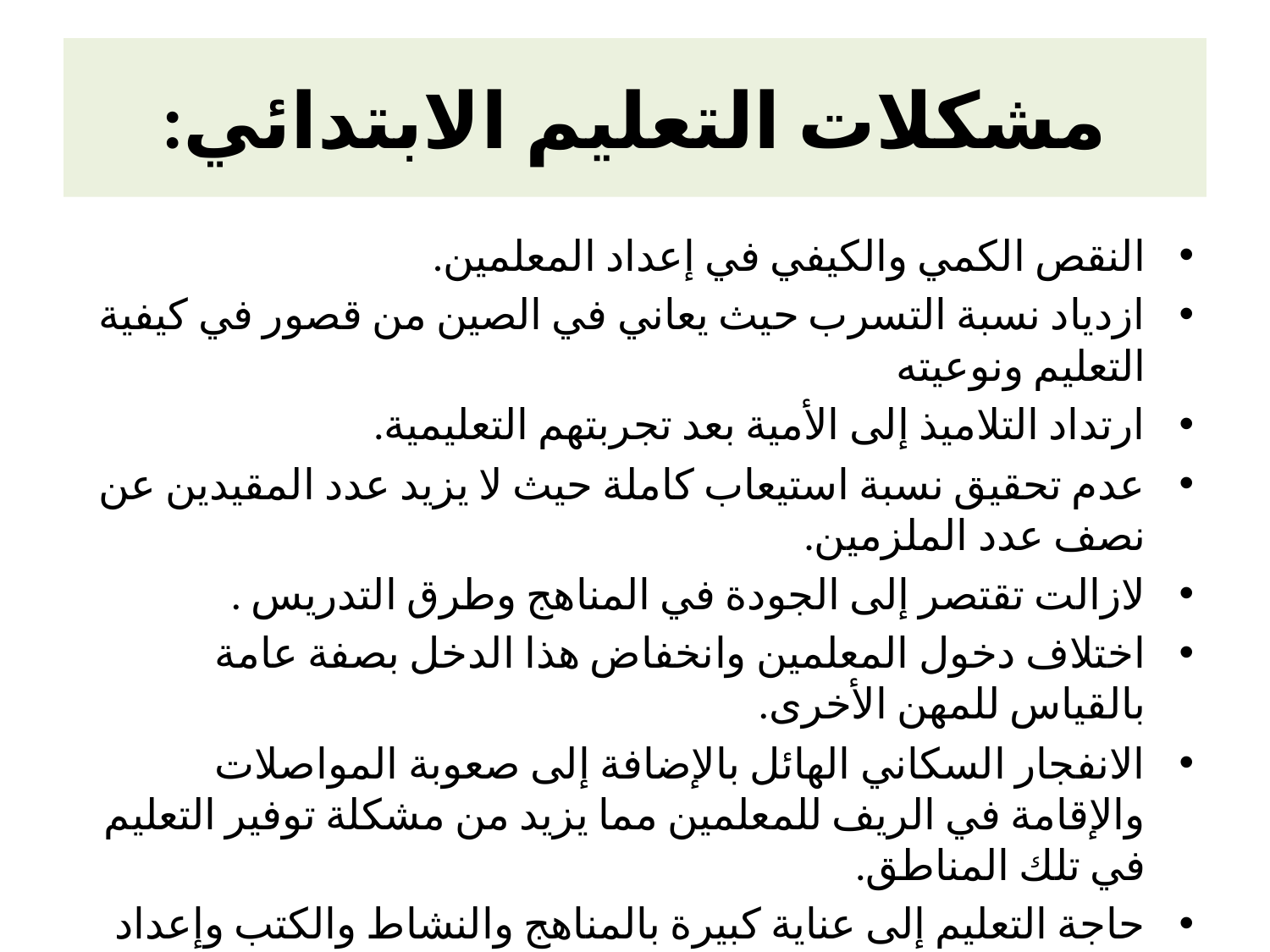

# مشكلات التعليم الابتدائي:
النقص الكمي والكيفي في إعداد المعلمين.
ازدياد نسبة التسرب حيث يعاني في الصين من قصور في كيفية التعليم ونوعيته
ارتداد التلاميذ إلى الأمية بعد تجربتهم التعليمية.
عدم تحقيق نسبة استيعاب كاملة حيث لا يزيد عدد المقيدين عن نصف عدد الملزمين.
لازالت تقتصر إلى الجودة في المناهج وطرق التدريس .
اختلاف دخول المعلمين وانخفاض هذا الدخل بصفة عامة بالقياس للمهن الأخرى.
الانفجار السكاني الهائل بالإضافة إلى صعوبة المواصلات والإقامة في الريف للمعلمين مما يزيد من مشكلة توفير التعليم في تلك المناطق.
حاجة التعليم إلى عناية كبيرة بالمناهج والنشاط والكتب وإعداد المعلم.